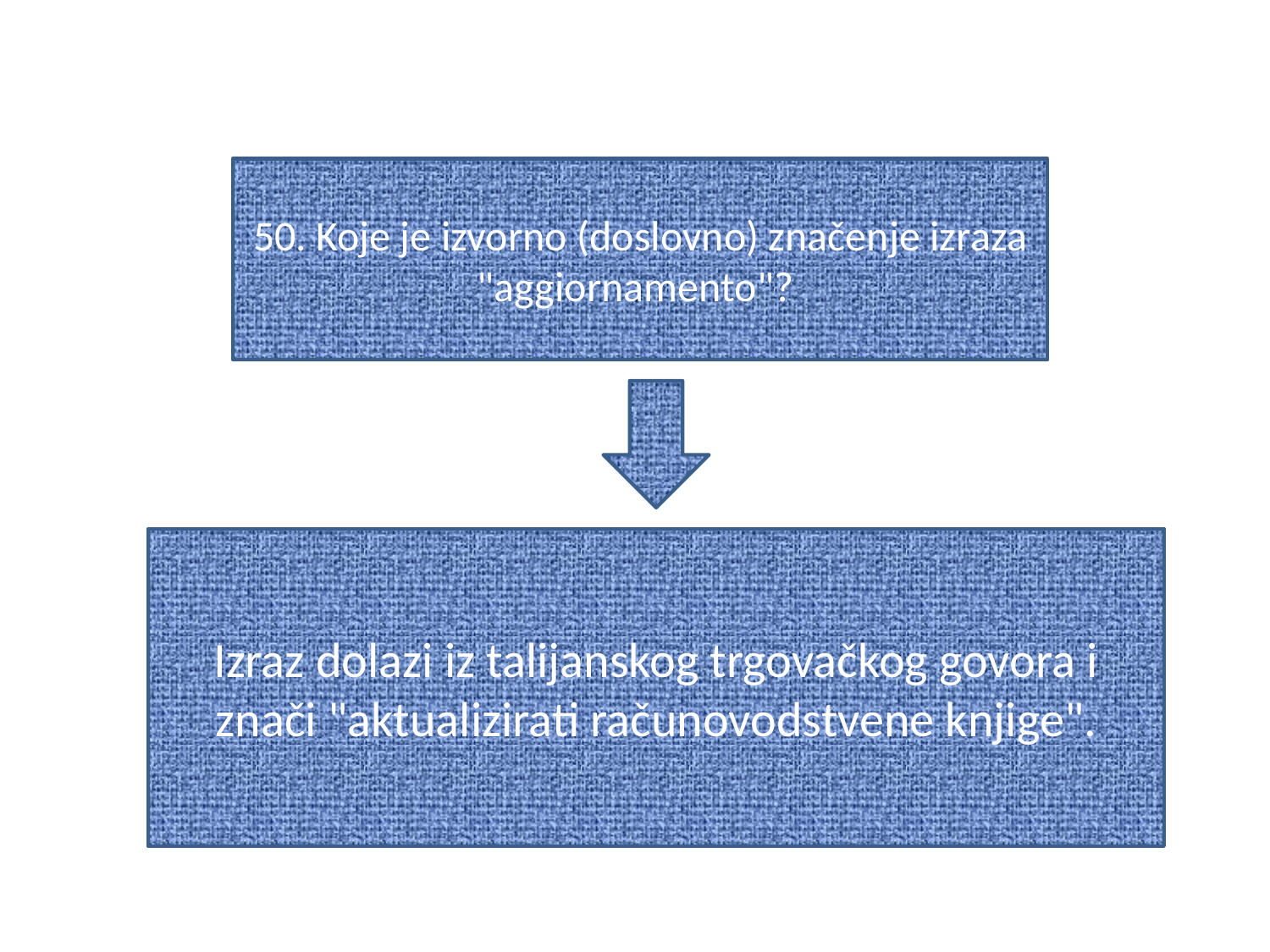

#
50. Koje je izvorno (doslovno) značenje izraza "aggiornamento"?

Izraz dolazi iz talijanskog trgovačkog govora i znači "aktualizirati računovodstvene knjige".